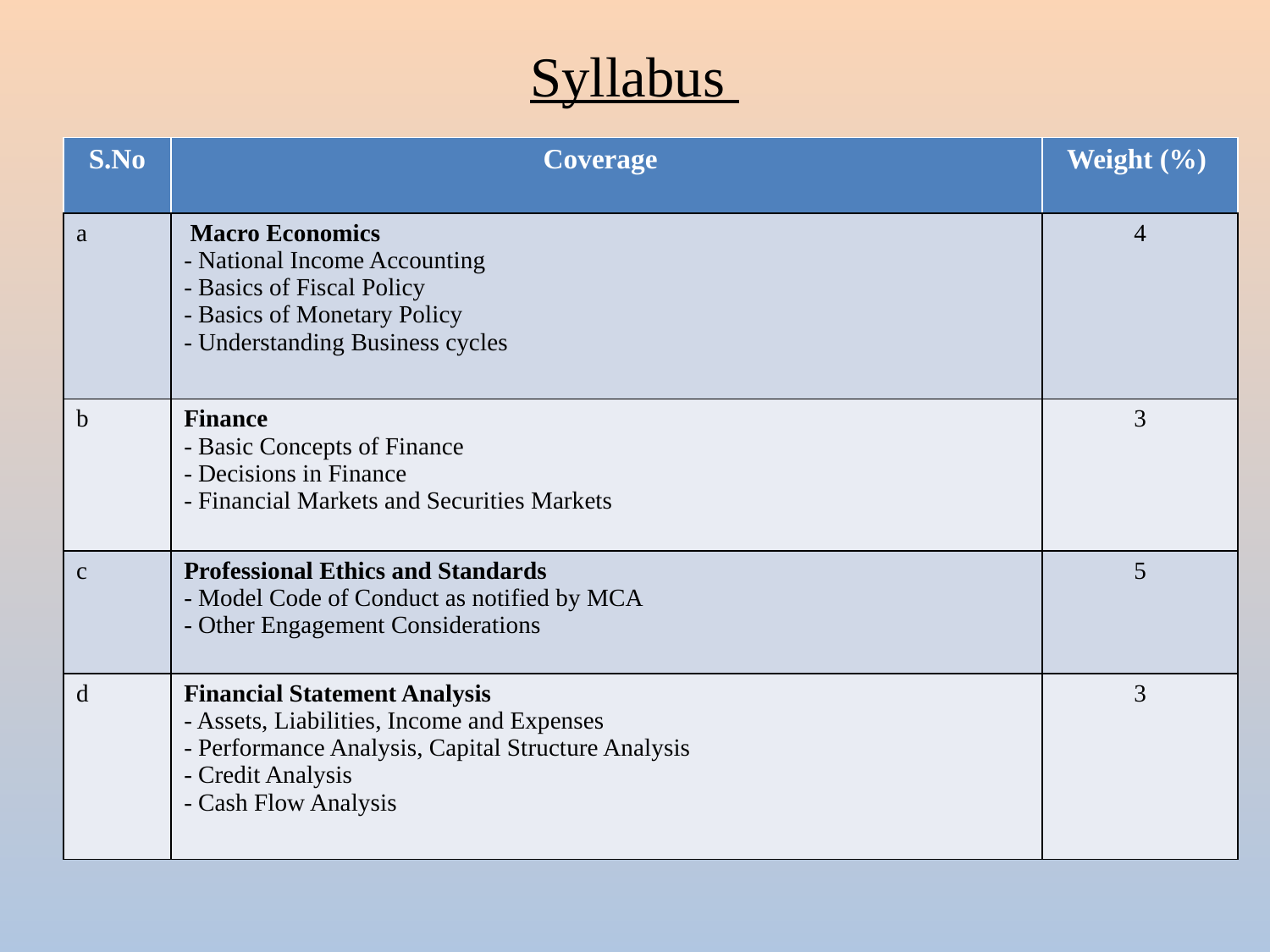

# Syllabus
| S.No | Coverage | Weight (%) |
| --- | --- | --- |
| a | Macro Economics - National Income Accounting - Basics of Fiscal Policy - Basics of Monetary Policy - Understanding Business cycles | 4 |
| b | Finance - Basic Concepts of Finance - Decisions in Finance - Financial Markets and Securities Markets | 3 |
| c | Professional Ethics and Standards - Model Code of Conduct as notified by MCA - Other Engagement Considerations | 5 |
| d | Financial Statement Analysis - Assets, Liabilities, Income and Expenses - Performance Analysis, Capital Structure Analysis - Credit Analysis - Cash Flow Analysis | 3 |